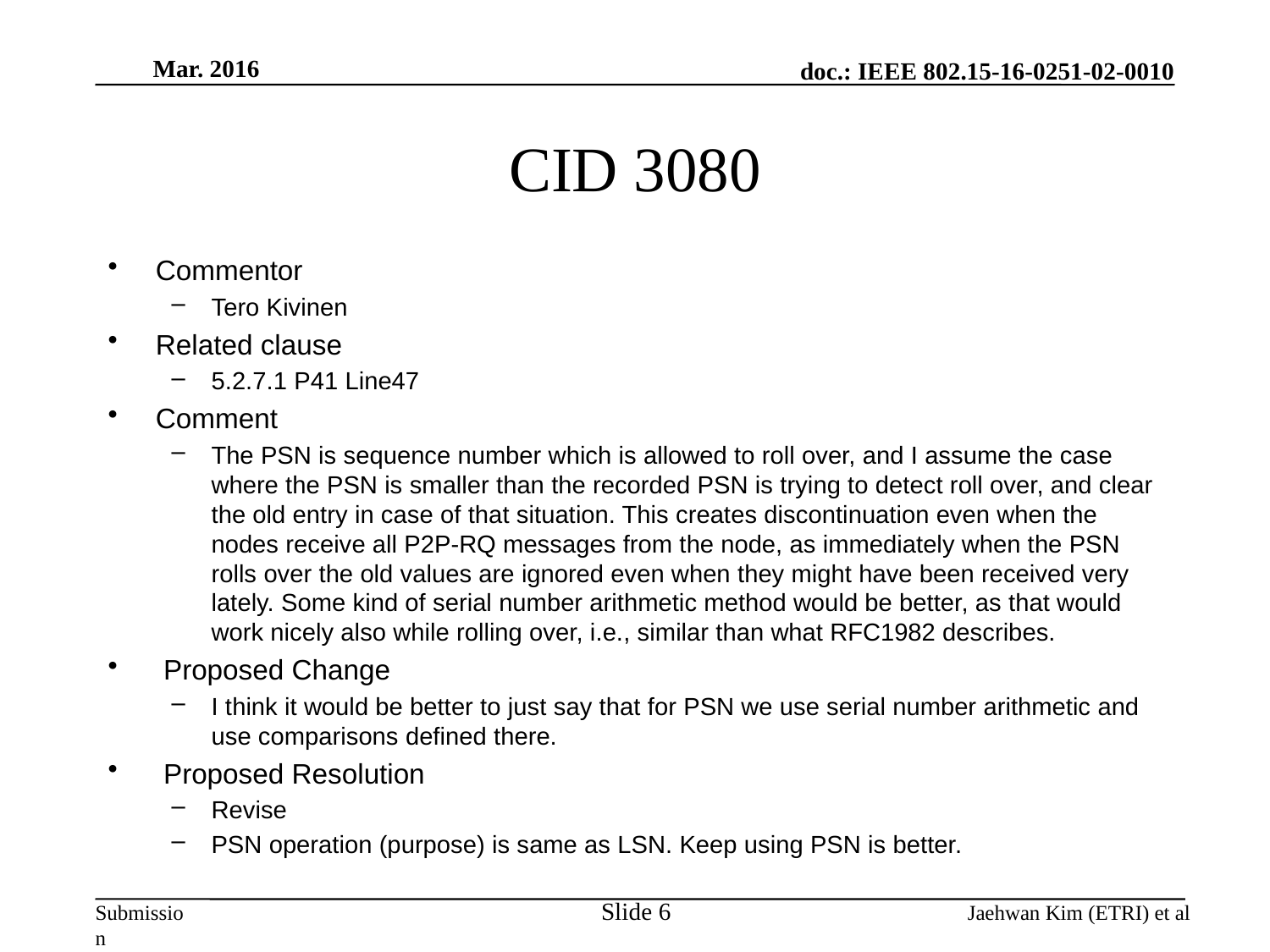

Mar. 2016
# CID 3080
Commentor
Tero Kivinen
Related clause
5.2.7.1 P41 Line47
Comment
The PSN is sequence number which is allowed to roll over, and I assume the case where the PSN is smaller than the recorded PSN is trying to detect roll over, and clear the old entry in case of that situation. This creates discontinuation even when the nodes receive all P2P-RQ messages from the node, as immediately when the PSN rolls over the old values are ignored even when they might have been received very lately. Some kind of serial number arithmetic method would be better, as that would work nicely also while rolling over, i.e., similar than what RFC1982 describes.
 Proposed Change
I think it would be better to just say that for PSN we use serial number arithmetic and use comparisons defined there.
 Proposed Resolution
Revise
PSN operation (purpose) is same as LSN. Keep using PSN is better.
Slide 6
Jaehwan Kim (ETRI) et al